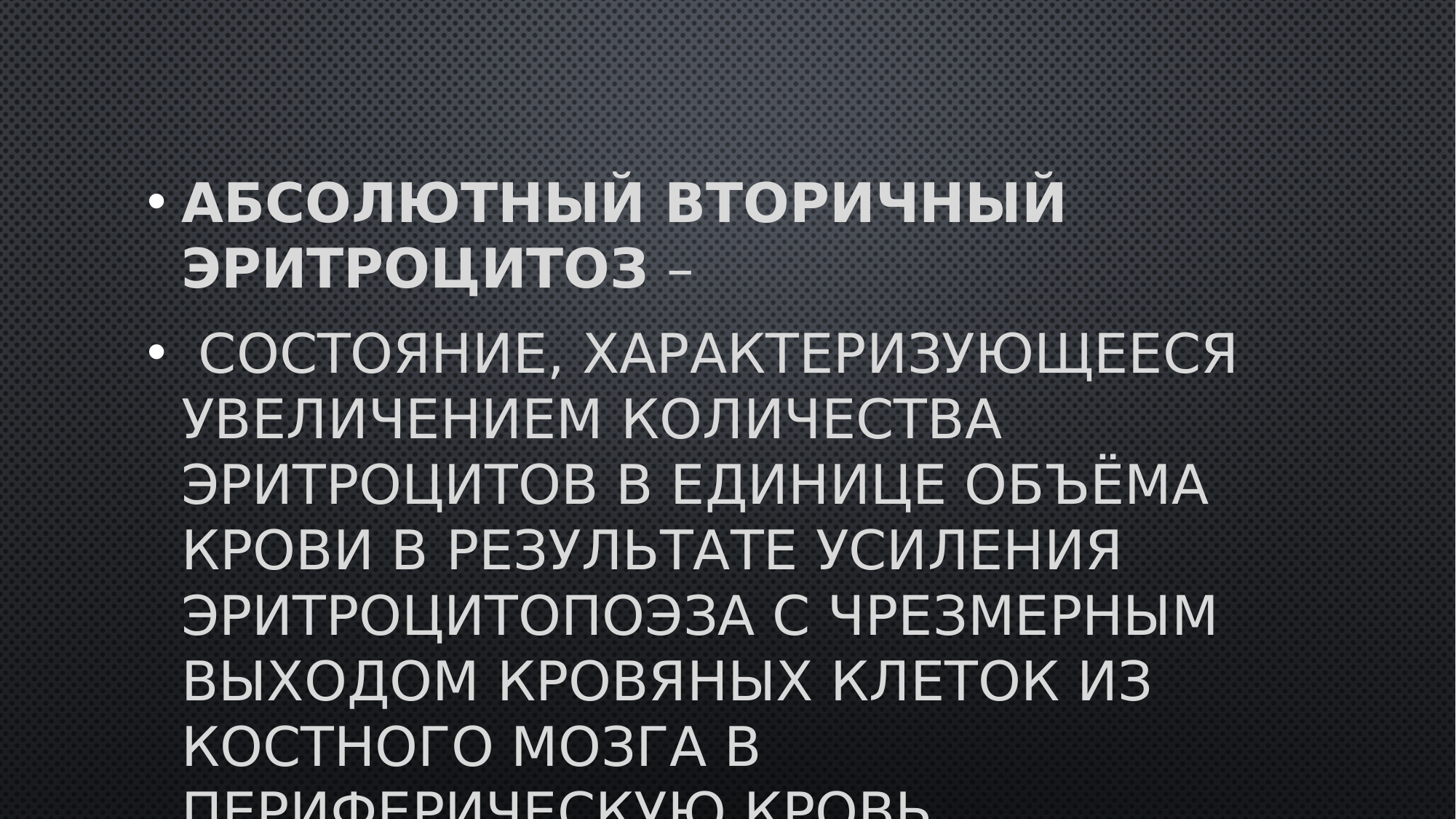

Абсолютный вторичный эритроцитоз –
 состояние, характеризующееся увеличением количества эритроцитов в единице объёма крови в результате усиления эритроцитопоэза с чрезмерным выходом кровяных клеток из костного мозга в периферическую кровь